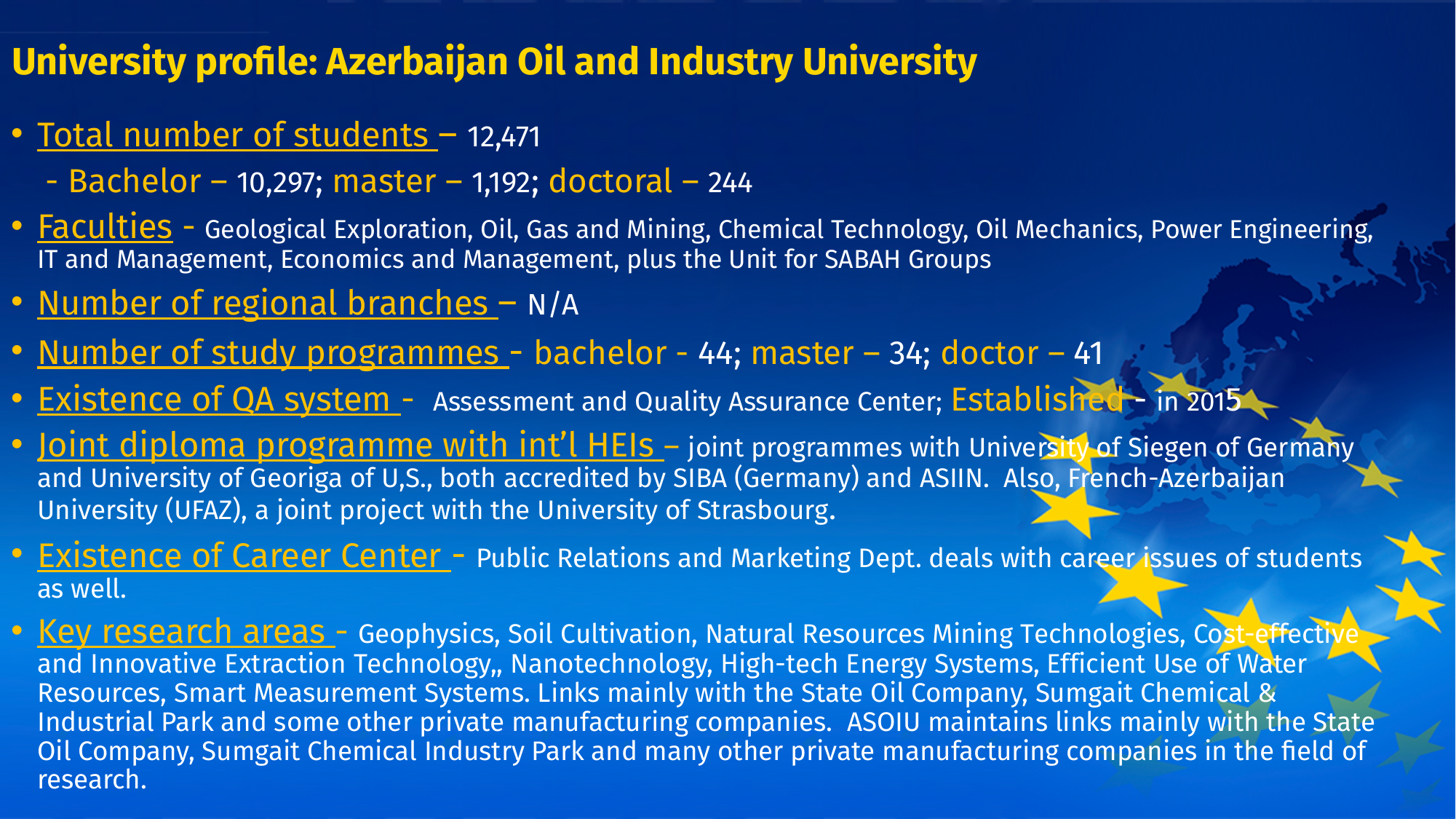

# University profile: Azerbaijan Oil and Industry University
Total number of students – 12,471
    - Bachelor – 10,297; master – 1,192; doctoral – 244
Faculties - Geological Exploration, Oil, Gas and Mining, Chemical Technology, Oil Mechanics, Power Engineering, IT and Management, Economics and Management, plus the Unit for SABAH Groups
Number of regional branches – N/A
Number of study programmes - bachelor - 44; master – 34; doctor – 41
Existence of QA system -  Assessment and Quality Assurance Center; Established - in 2015
Joint diploma programme with int’l HEIs – joint programmes with University of Siegen of Germany and University of Georiga of U,S., both accredited by SIBA (Germany) and ASIIN.  Also, French-Azerbaijan University (UFAZ), a joint project with the University of Strasbourg.
Existence of Career Center - Public Relations and Marketing Dept. deals with career issues of students as well.
Key research areas - Geophysics, Soil Cultivation, Natural Resources Mining Technologies, Cost-effective and Innovative Extraction Technology,, Nanotechnology, High-tech Energy Systems, Efficient Use of Water Resources, Smart Measurement Systems. Links mainly with the State Oil Company, Sumgait Chemical & Industrial Park and some other private manufacturing companies.  ASOIU maintains links mainly with the State Oil Company, Sumgait Chemical Industry Park and many other private manufacturing companies in the field of research.